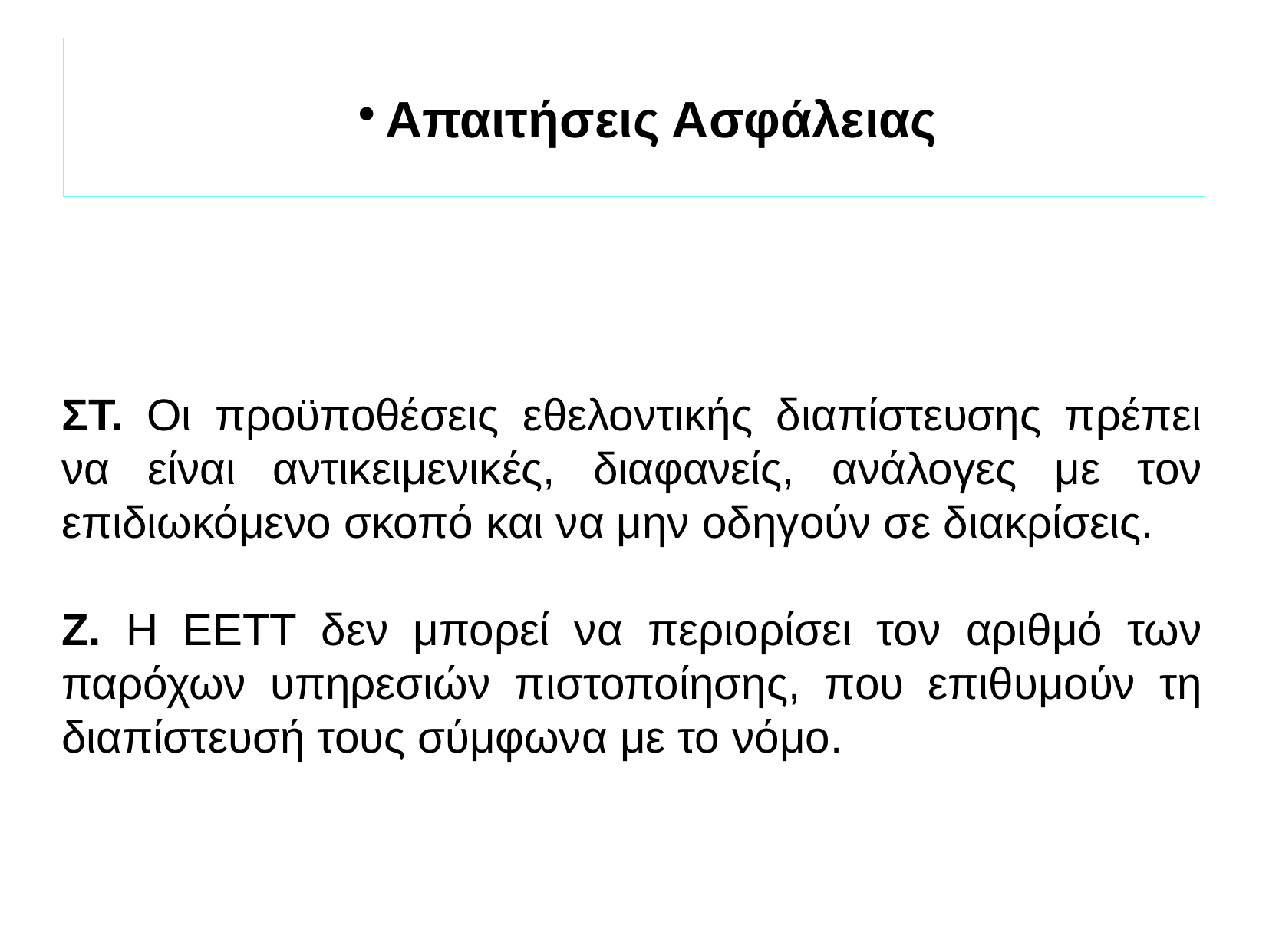

Απαιτήσεις Ασφάλειας
ΣΤ. Οι προϋποθέσεις εθελοντικής διαπίστευσης πρέπει να είναι αντικειμενικές, διαφανείς, ανάλογες με τον επιδιωκόμενο σκοπό και να μην οδηγούν σε διακρίσεις.

Ζ. Η ΕΕΤΤ δεν μπορεί να περιορίσει τον αριθμό των παρόχων υπηρεσιών πιστοποίησης, που επιθυμούν τη διαπίστευσή τους σύμφωνα με το νόμο.